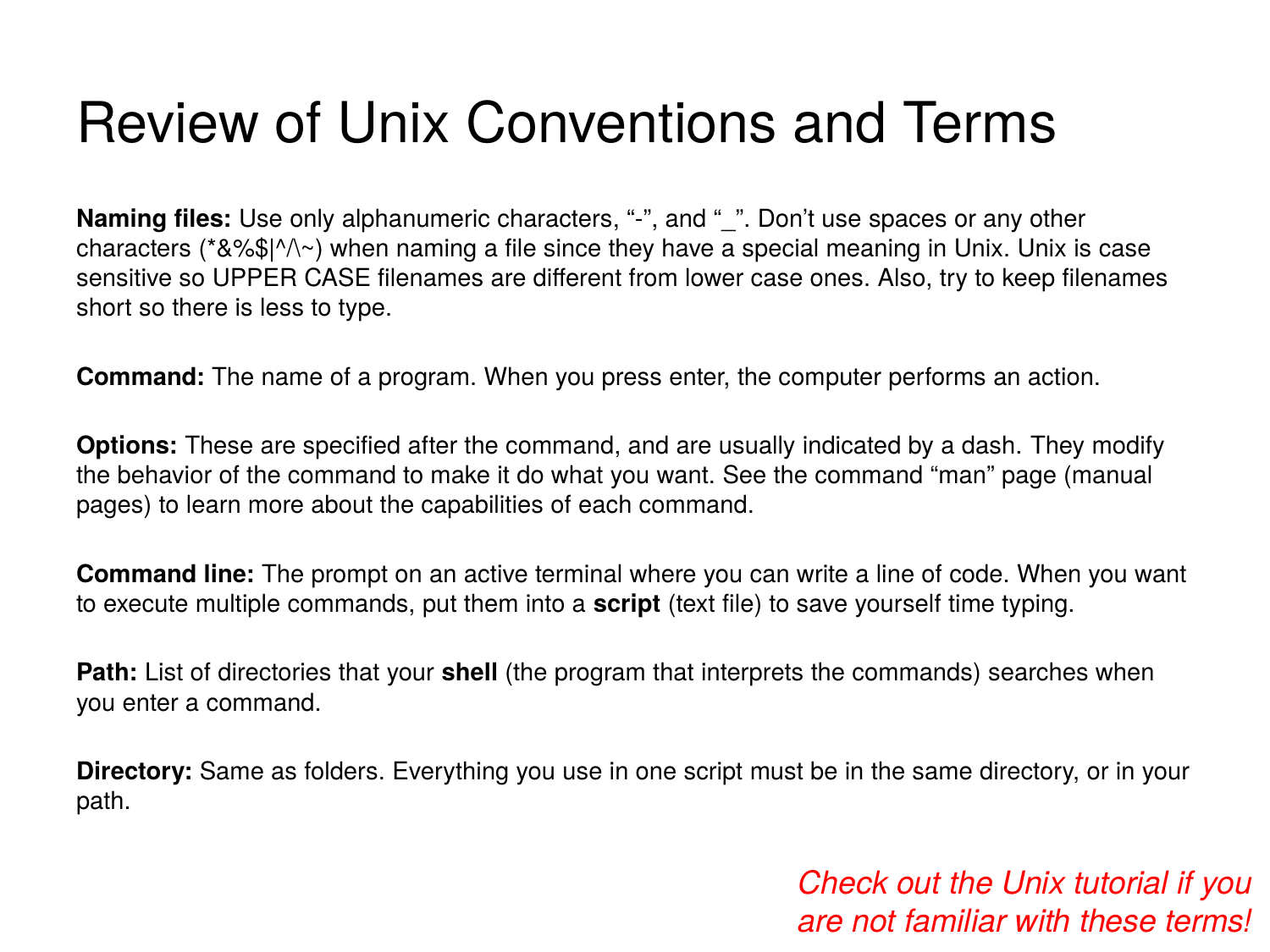

# Review of Unix Conventions and Terms
Naming files: Use only alphanumeric characters, “-”, and “_”. Don’t use spaces or any other characters (*&%$|^/\~) when naming a file since they have a special meaning in Unix. Unix is case sensitive so UPPER CASE filenames are different from lower case ones. Also, try to keep filenames short so there is less to type.

Command: The name of a program. When you press enter, the computer performs an action.

Options: These are specified after the command, and are usually indicated by a dash. They modify the behavior of the command to make it do what you want. See the command “man” page (manual pages) to learn more about the capabilities of each command.

Command line: The prompt on an active terminal where you can write a line of code. When you want to execute multiple commands, put them into a script (text file) to save yourself time typing.

Path: List of directories that your shell (the program that interprets the commands) searches when you enter a command.

Directory: Same as folders. Everything you use in one script must be in the same directory, or in your path.
Check out the Unix tutorial if you
are not familiar with these terms!